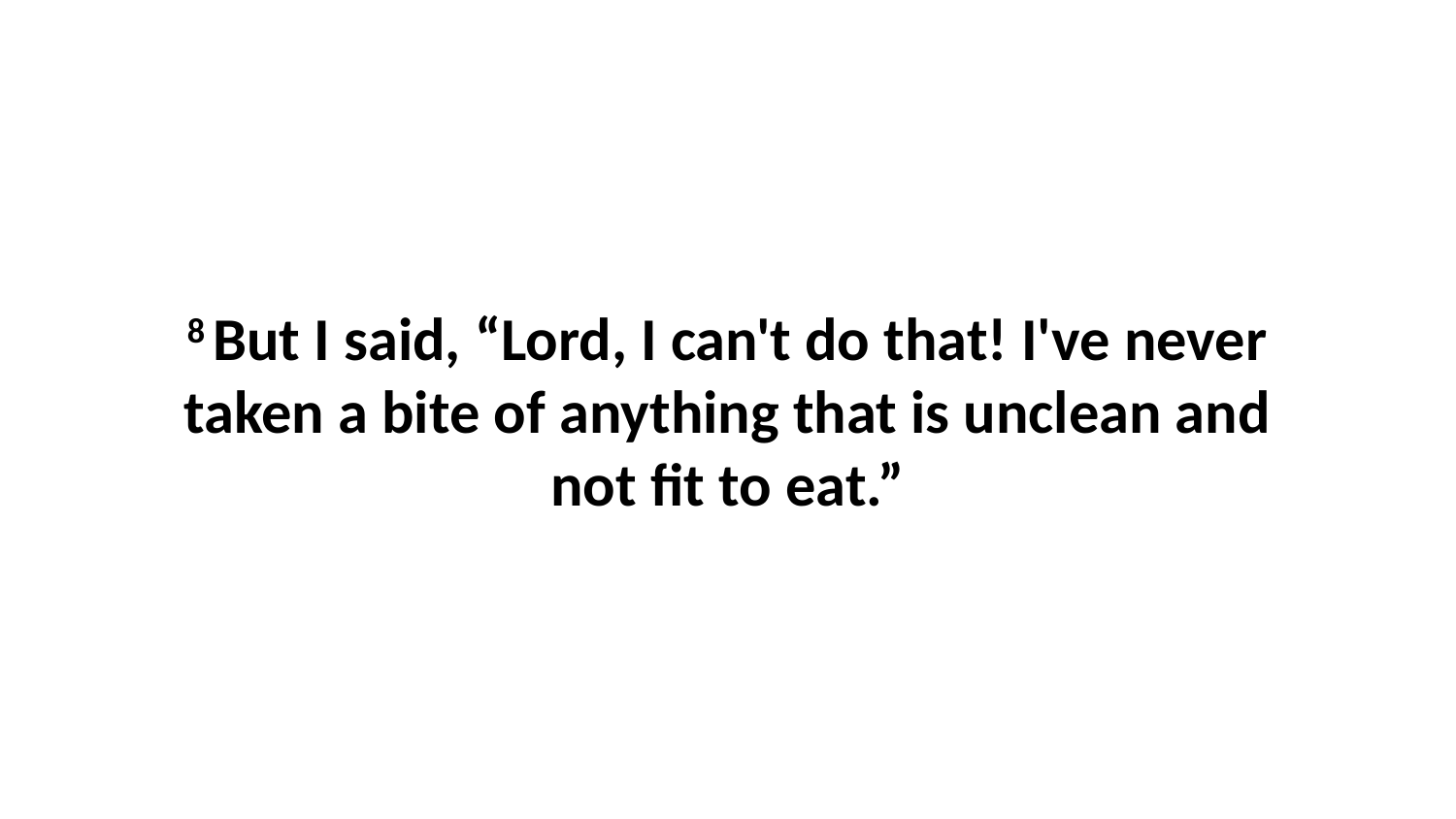

8 But I said, “Lord, I can't do that! I've never taken a bite of anything that is unclean and not fit to eat.”